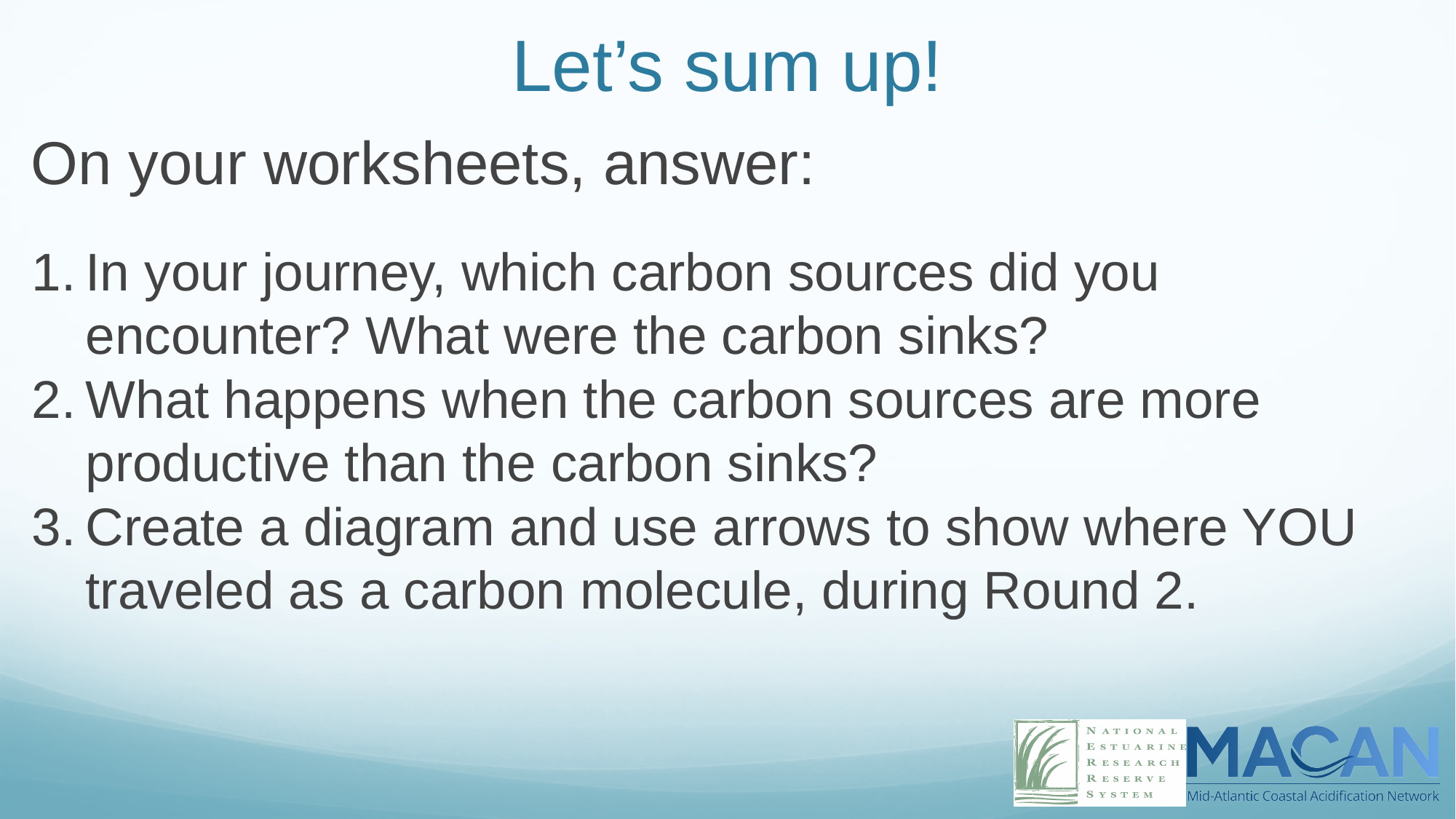

# Let’s sum up!
On your worksheets, answer:
In your journey, which carbon sources did you encounter? What were the carbon sinks?
What happens when the carbon sources are more productive than the carbon sinks?
Create a diagram and use arrows to show where YOU traveled as a carbon molecule, during Round 2.